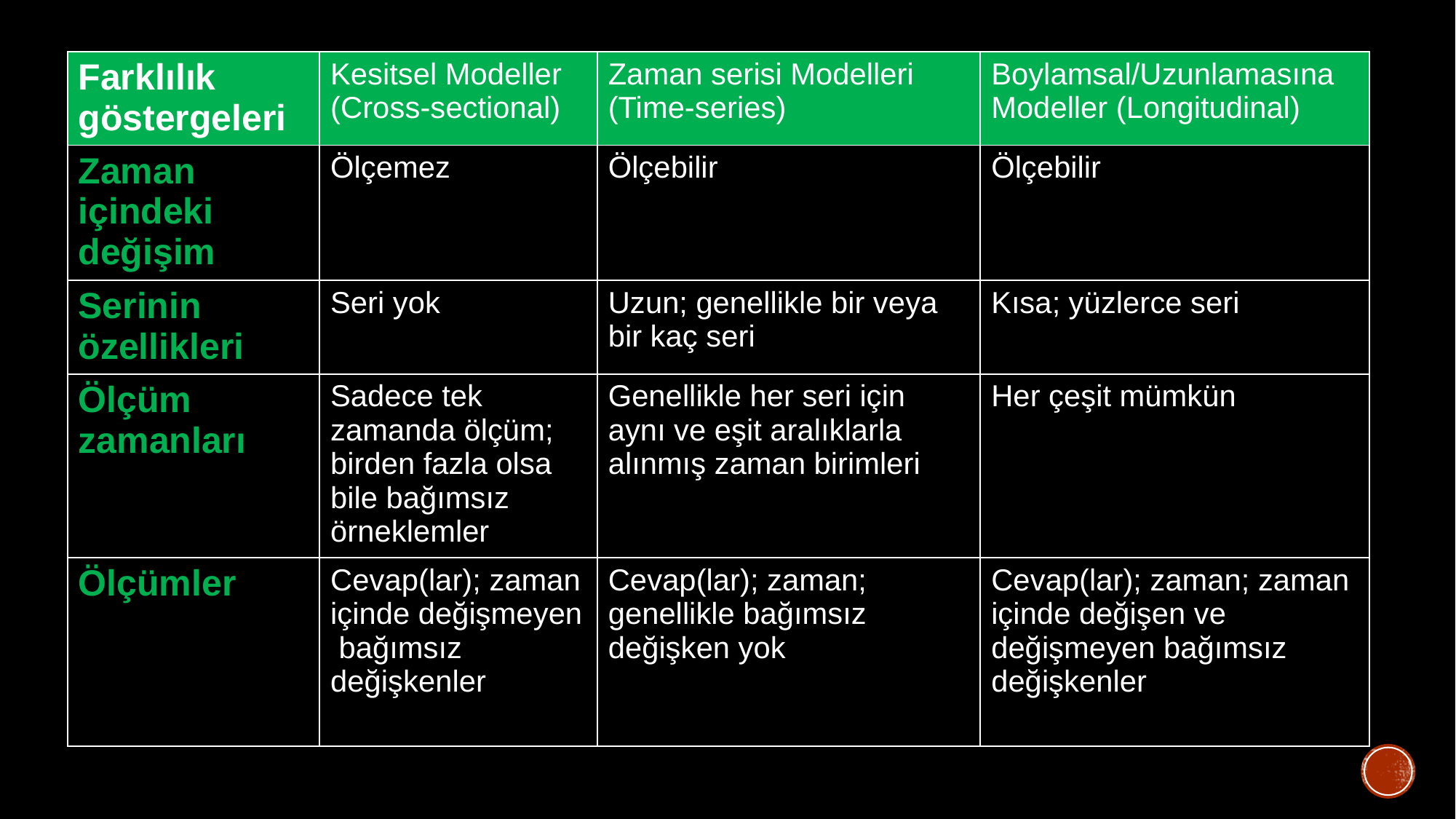

| Farklılık göstergeleri | Kesitsel Modeller (Cross-sectional) | Zaman serisi Modelleri (Time-series) | Boylamsal/Uzunlamasına Modeller (Longitudinal) |
| --- | --- | --- | --- |
| Zaman içindeki değişim | Ölçemez | Ölçebilir | Ölçebilir |
| Serinin özellikleri | Seri yok | Uzun; genellikle bir veya bir kaç seri | Kısa; yüzlerce seri |
| Ölçüm zamanları | Sadece tek zamanda ölçüm; birden fazla olsa bile bağımsız örneklemler | Genellikle her seri için aynı ve eşit aralıklarla alınmış zaman birimleri | Her çeşit mümkün |
| Ölçümler | Cevap(lar); zaman içinde değişmeyen bağımsız değişkenler | Cevap(lar); zaman; genellikle bağımsız değişken yok | Cevap(lar); zaman; zaman içinde değişen ve değişmeyen bağımsız değişkenler |